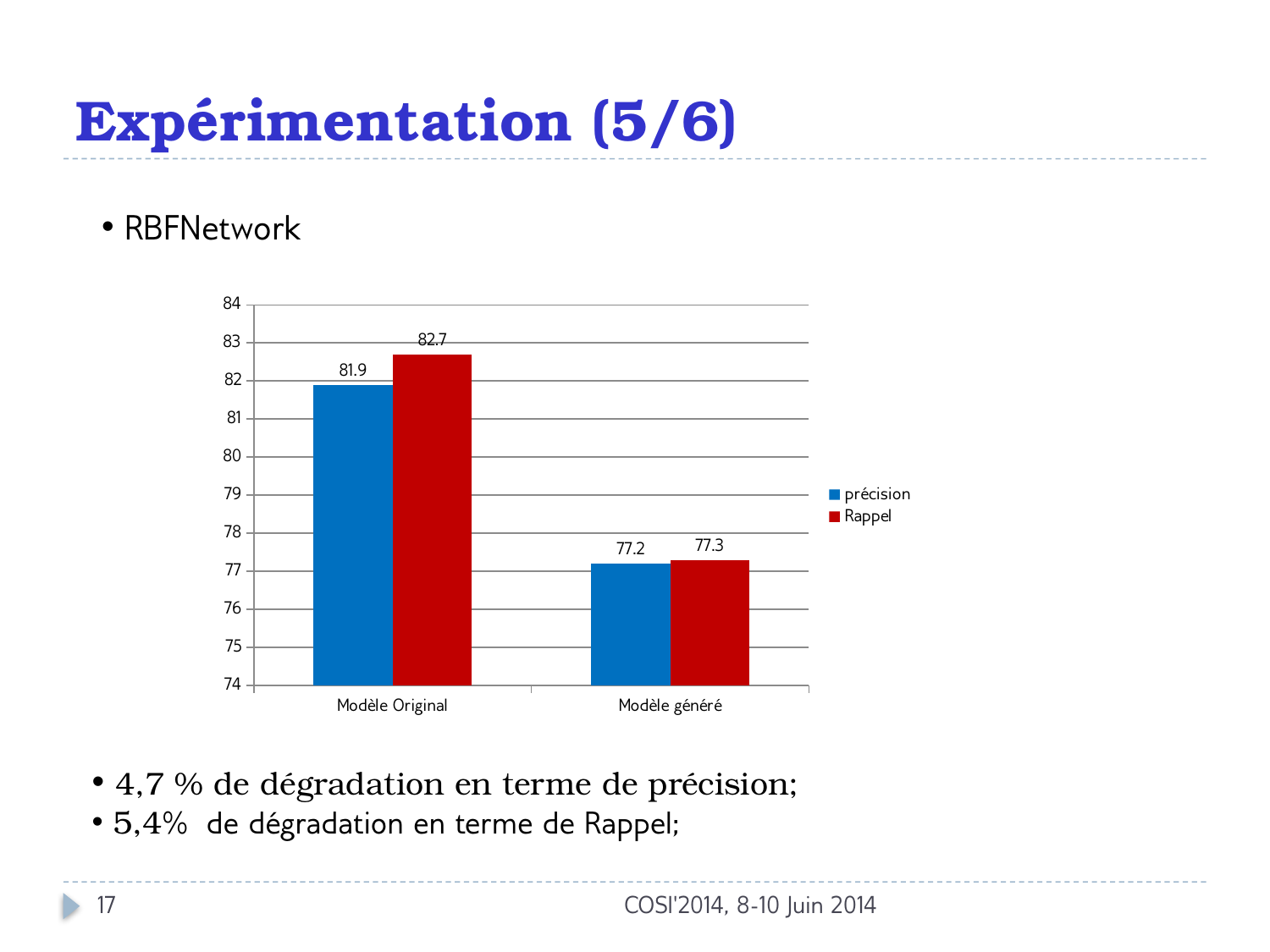

# Expérimentation (5/6)
 RBFNetwork

### Chart

| Category | précision  | Rappel |
|---|---|---|
| Modèle Original | 81.9 | 82.7 |
| Modèle généré | 77.2 | 77.3 |
 4,7 % de dégradation en terme de précision;
 5,4%  de dégradation en terme de Rappel;
17
COSI'2014, 8-10 Juin 2014